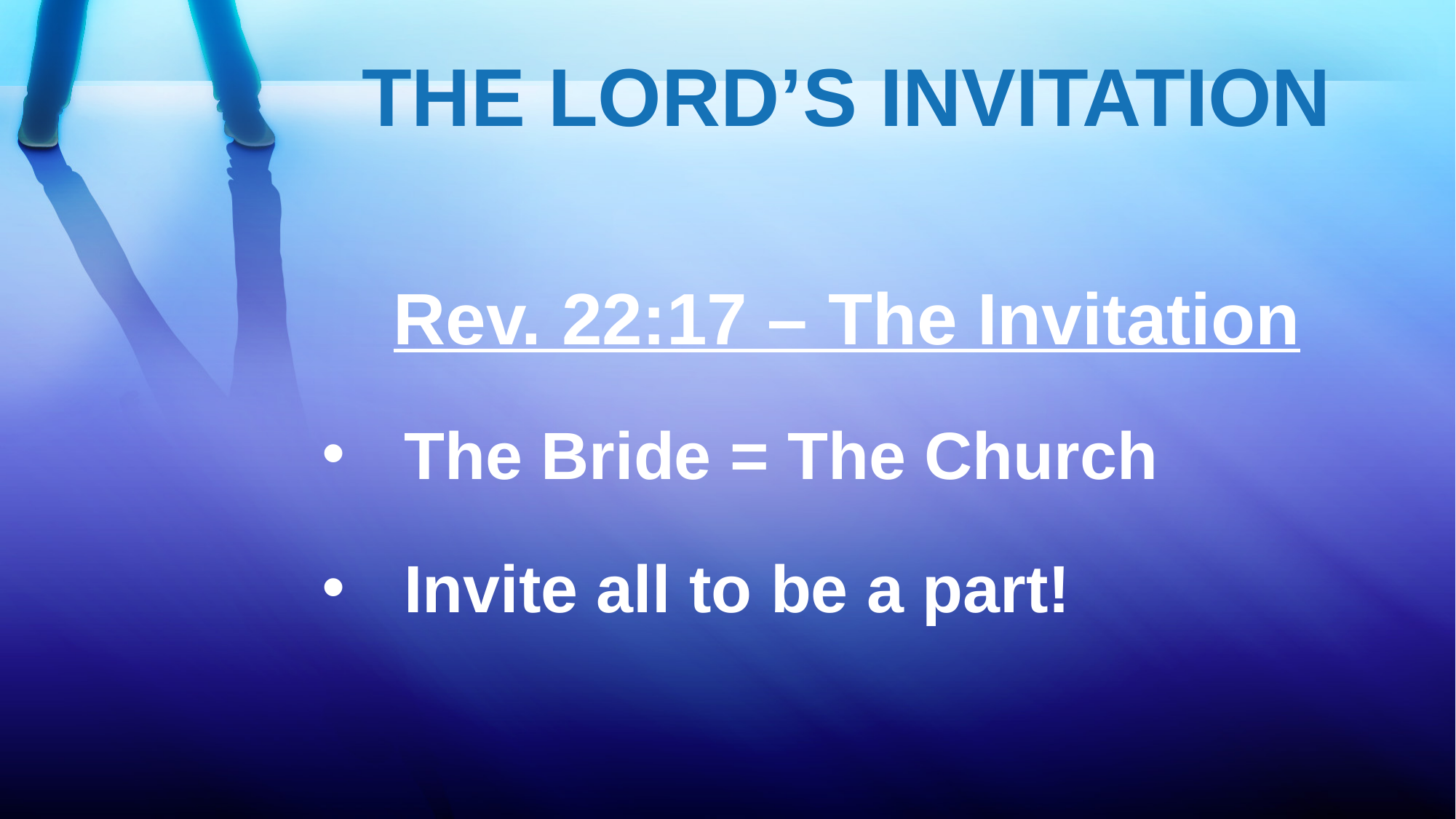

THE LORD’S INVITATION
Rev. 22:17 – The Invitation
The Bride = The Church
Invite all to be a part!